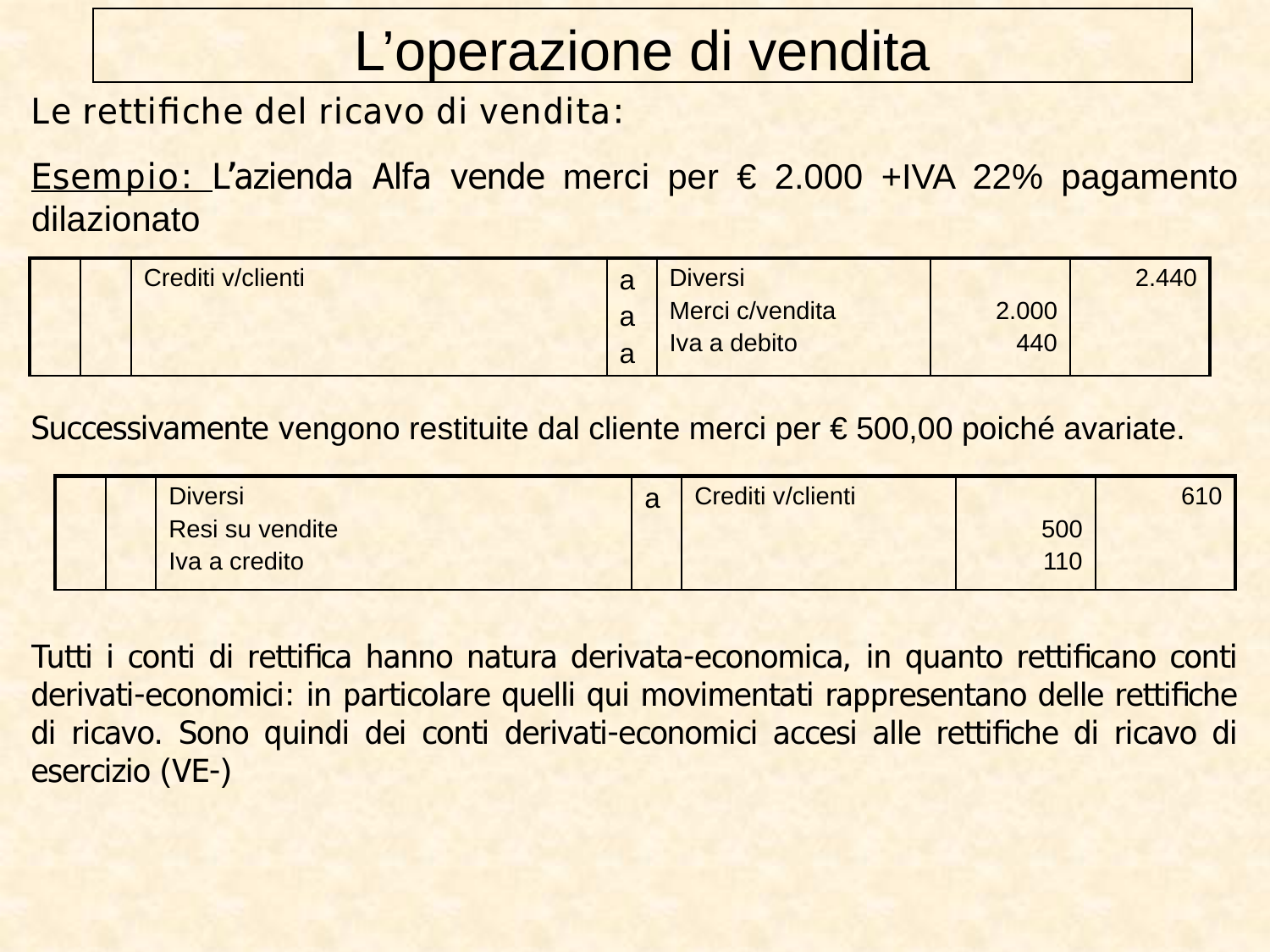

L’operazione di vendita

Le rettifiche del ricavo di vendita:

Esempio: L’azienda Alfa vende merci per € 2.000 +IVA 22% pagamento dilazionato

Successivamente vengono restituite dal cliente merci per € 500,00 poiché avariate.

Tutti i conti di rettifica hanno natura derivata-economica, in quanto rettificano conti derivati-economici: in particolare quelli qui movimentati rappresentano delle rettifiche di ricavo. Sono quindi dei conti derivati-economici accesi alle rettifiche di ricavo di esercizio (VE-)

|  |  | Crediti v/clienti | a a a | Diversi Merci c/vendita Iva a debito | 2.000 440 | 2.440 |
| --- | --- | --- | --- | --- | --- | --- |
|  |  | Diversi Resi su vendite Iva a credito | a | Crediti v/clienti | 500 110 | 610 |
| --- | --- | --- | --- | --- | --- | --- |